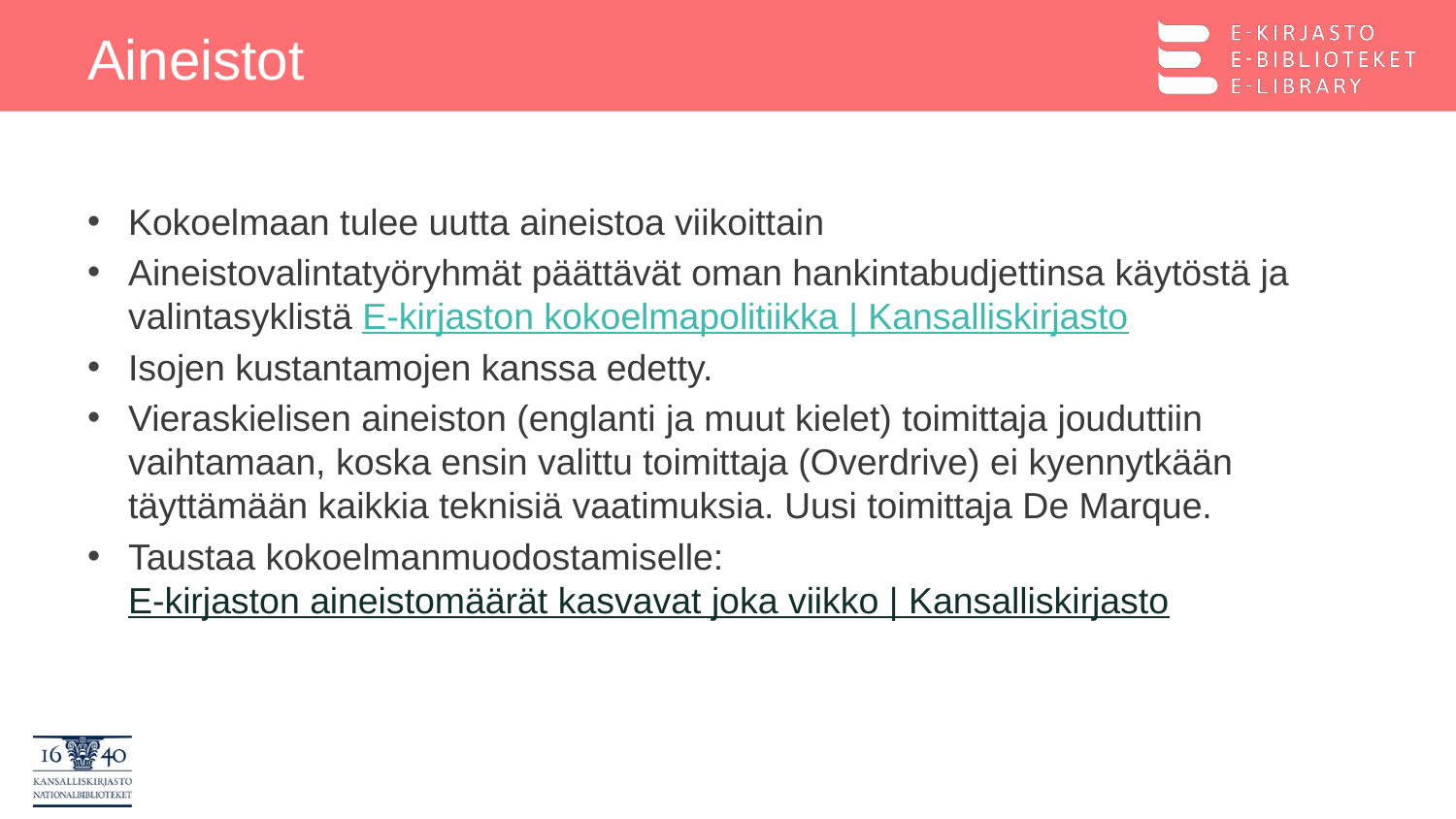

# Aineistot
Kokoelmaan tulee uutta aineistoa viikoittain
Aineistovalintatyöryhmät päättävät oman hankintabudjettinsa käytöstä ja valintasyklistä E-kirjaston kokoelmapolitiikka | Kansalliskirjasto
Isojen kustantamojen kanssa edetty.
Vieraskielisen aineiston (englanti ja muut kielet) toimittaja jouduttiin vaihtamaan, koska ensin valittu toimittaja (Overdrive) ei kyennytkään täyttämään kaikkia teknisiä vaatimuksia. Uusi toimittaja De Marque.
Taustaa kokoelmanmuodostamiselle:E-kirjaston aineistomäärät kasvavat joka viikko | Kansalliskirjasto